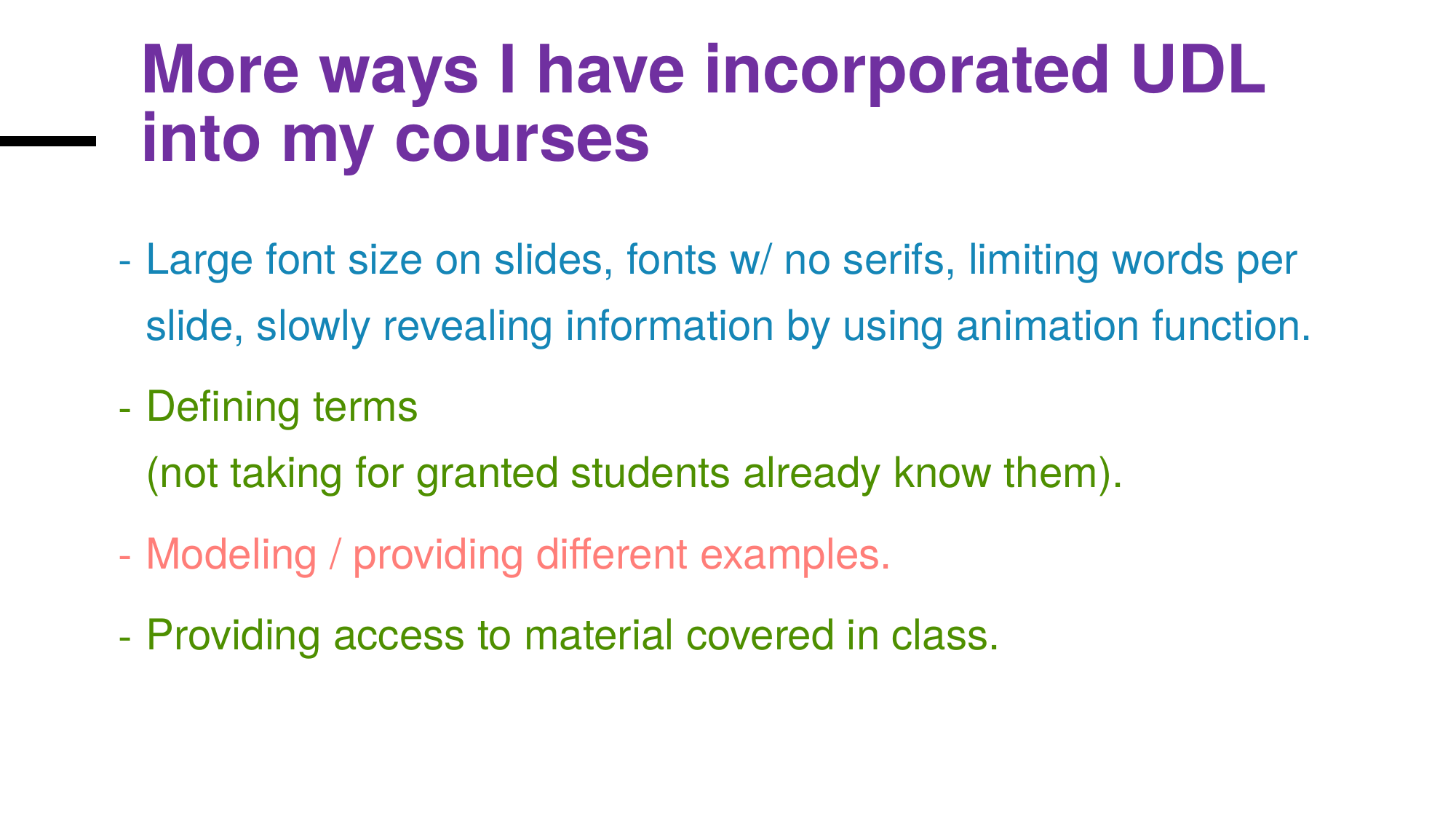

# More ways I have incorporated UDL into my courses
Large font size on slides, fonts w/ no serifs, limiting words per slide, slowly revealing information by using animation function.
Defining terms
(not taking for granted students already know them).
Modeling / providing different examples.
Providing access to material covered in class.